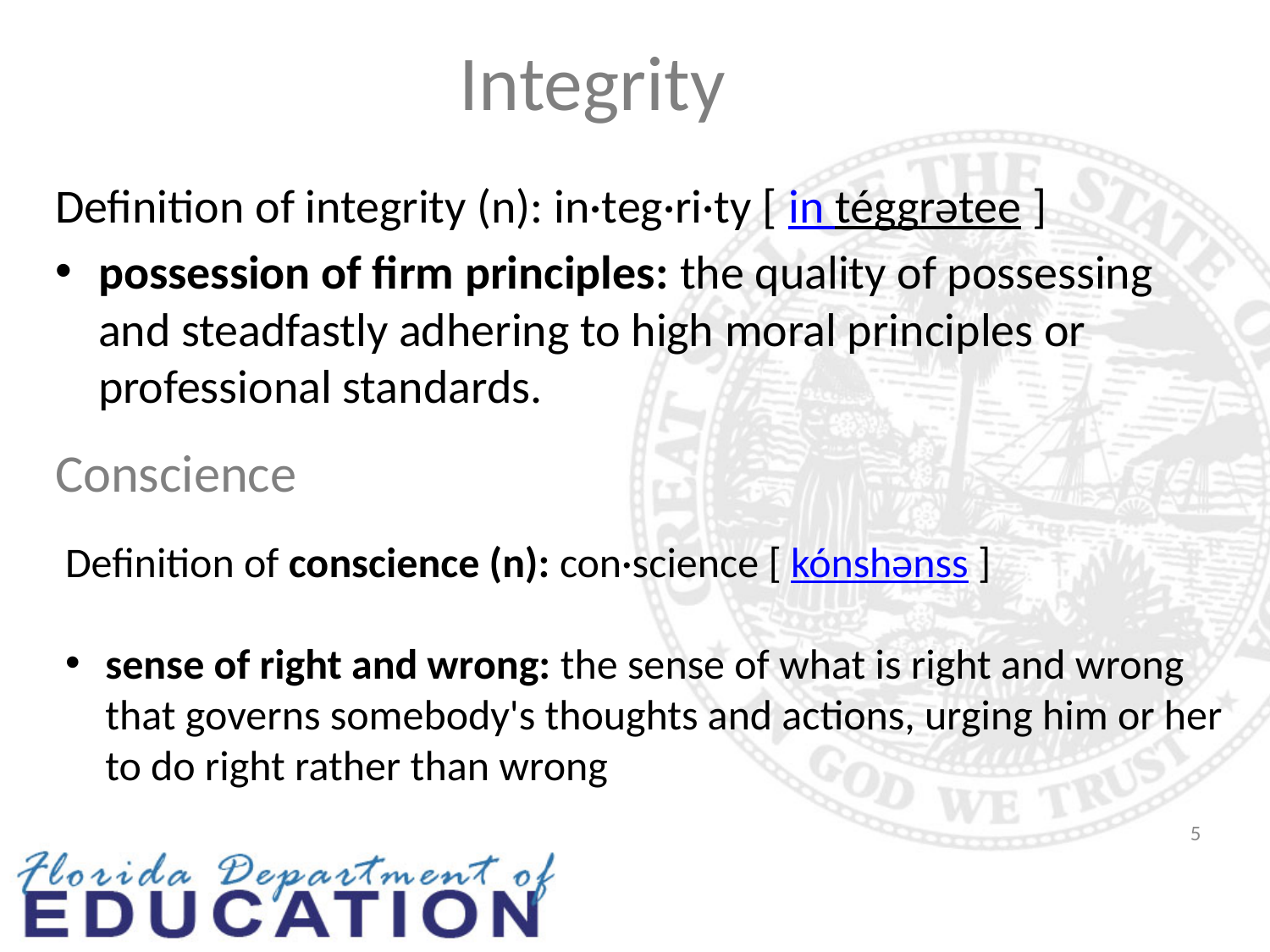

# Integrity
Definition of integrity (n): in·teg·ri·ty [ in téggrətee ]
possession of firm principles: the quality of possessing and steadfastly adhering to high moral principles or professional standards.

Conscience
Definition of conscience (n): con·science [ kónshənss ]

sense of right and wrong: the sense of what is right and wrong that governs somebody's thoughts and actions, urging him or her to do right rather than wrong
5